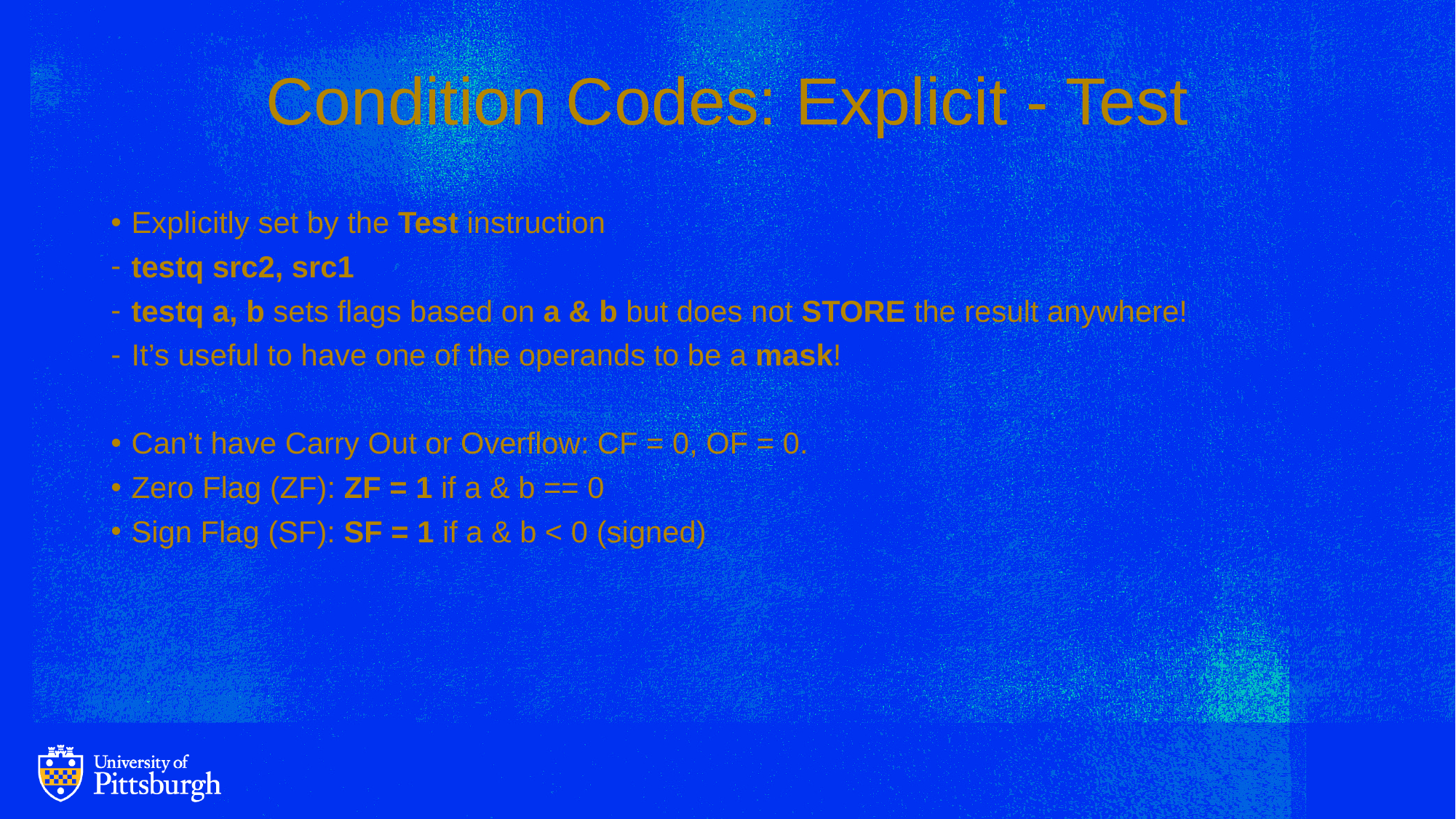

# Condition Codes: Explicit - Test
Explicitly set by the Test instruction
testq src2, src1
testq a, b sets flags based on a & b but does not STORE the result anywhere!
It’s useful to have one of the operands to be a mask!

Can’t have Carry Out or Overflow: CF = 0, OF = 0.
Zero Flag (ZF): ZF = 1 if a & b == 0
Sign Flag (SF): SF = 1 if a & b < 0 (signed)